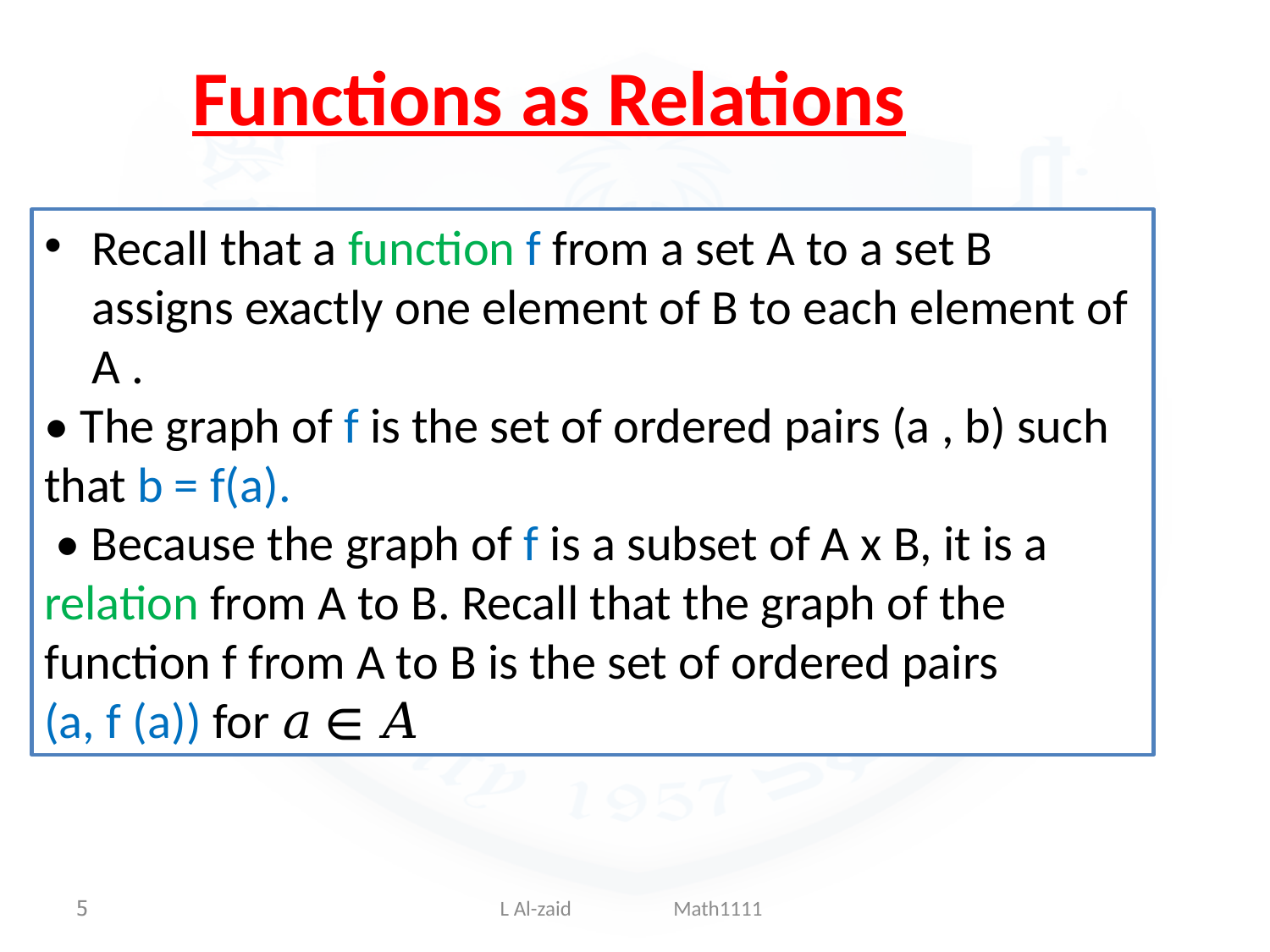

Functions as Relations
Recall that a function f from a set A to a set B assigns exactly one element of B to each element of A .
• The graph of f is the set of ordered pairs (a , b) such that b = f(a).
 • Because the graph of f is a subset of A x B, it is a relation from A to B. Recall that the graph of the function f from A to B is the set of ordered pairs
(a, f (a)) for 𝑎 ∈ 𝐴
5
 L Al-zaid                     Math1111